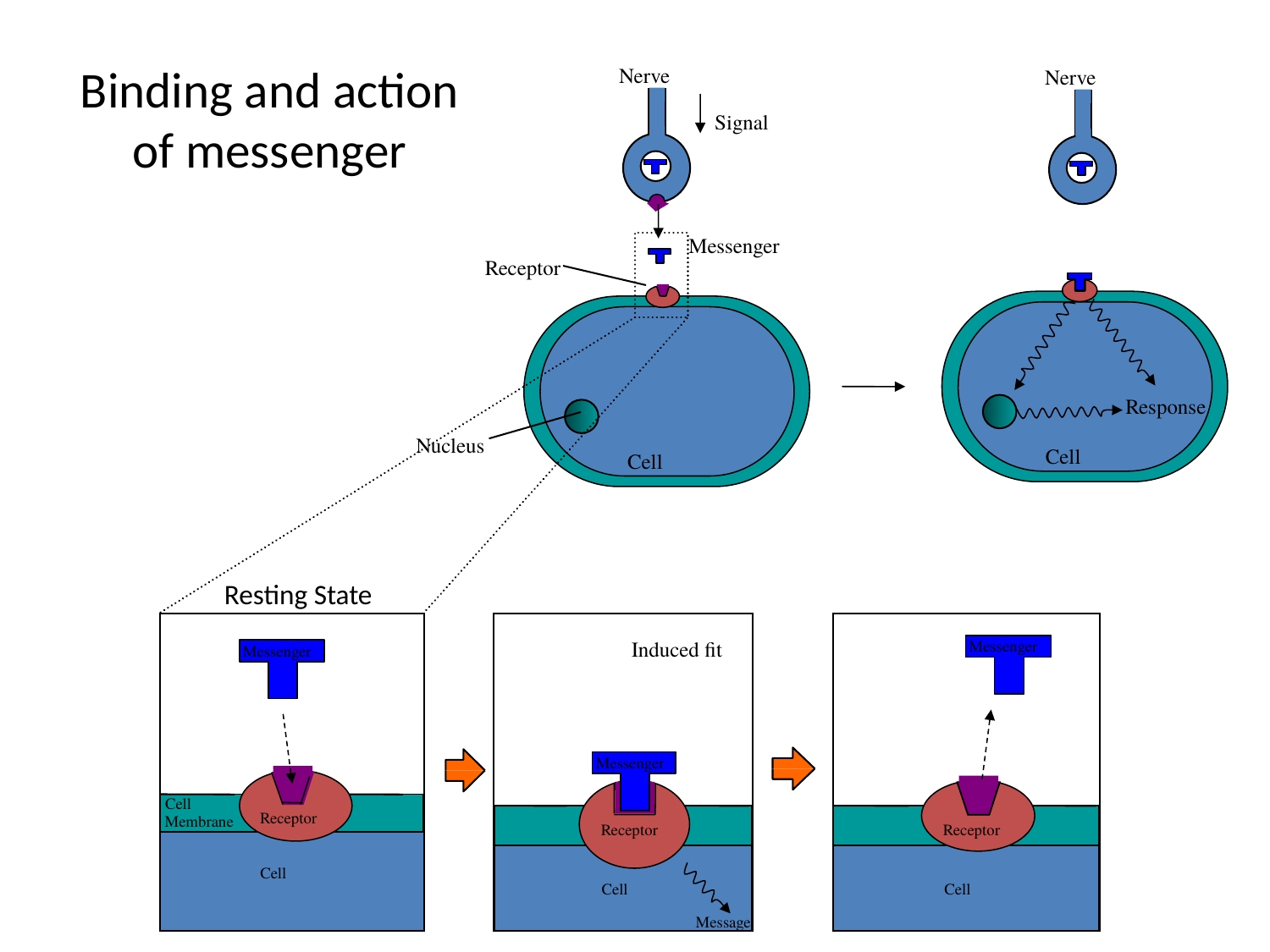

# Binding and action of messenger
Nerve

Receptor

Nucleus
Cell
Nerve

Cell

Signal

Messenger

Response
Resting State

Cell
Membrane

Receptor

Cell

Induced fit

Messenger

Receptor

Cell
message

Messenger

Receptor

Cell

Messenger

Message